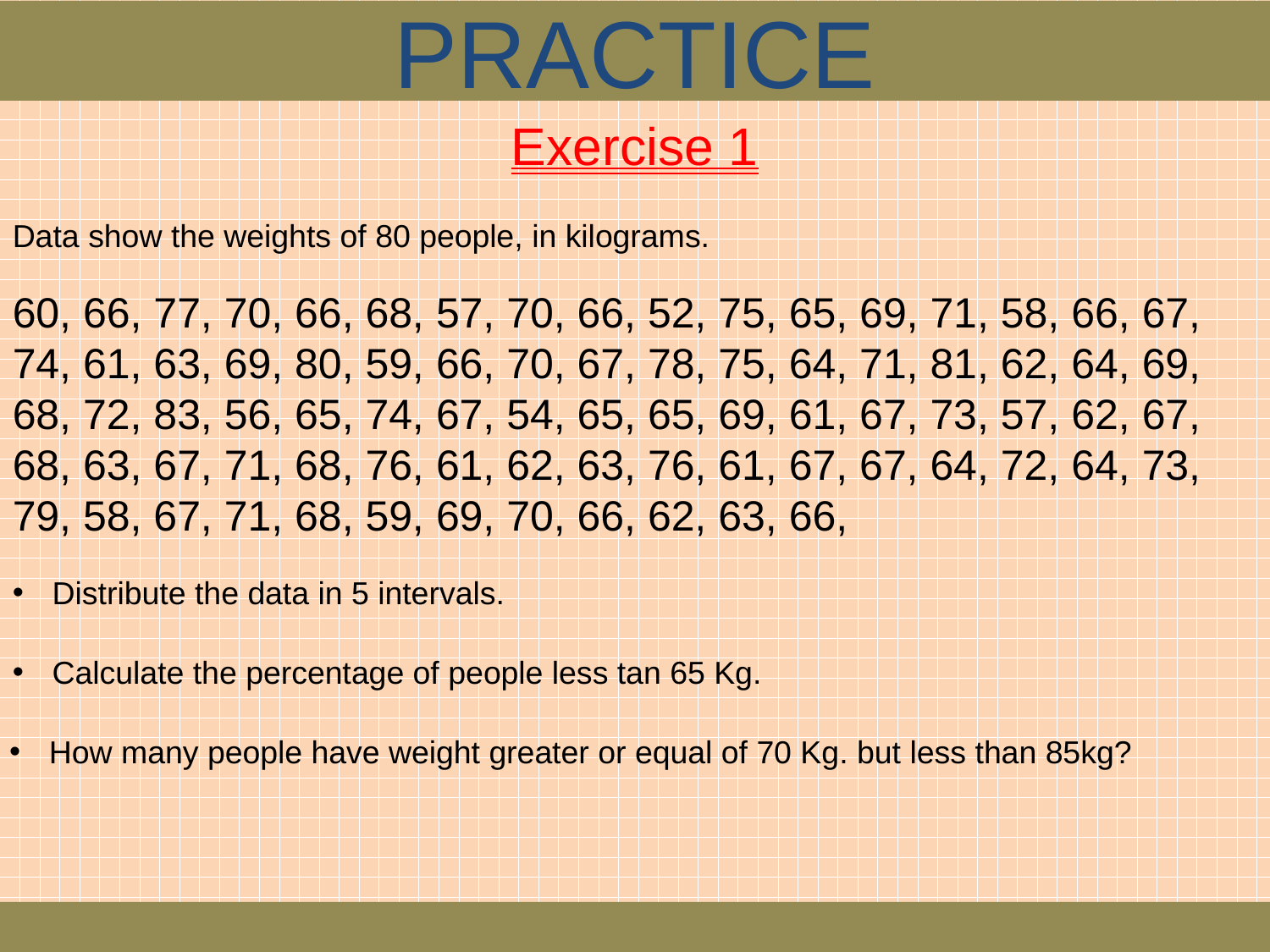

PRACTICE
Exercise 1
Data show the weights of 80 people, in kilograms.
60, 66, 77, 70, 66, 68, 57, 70, 66, 52, 75, 65, 69, 71, 58, 66, 67, 74, 61, 63, 69, 80, 59, 66, 70, 67, 78, 75, 64, 71, 81, 62, 64, 69, 68, 72, 83, 56, 65, 74, 67, 54, 65, 65, 69, 61, 67, 73, 57, 62, 67, 68, 63, 67, 71, 68, 76, 61, 62, 63, 76, 61, 67, 67, 64, 72, 64, 73, 79, 58, 67, 71, 68, 59, 69, 70, 66, 62, 63, 66,
Distribute the data in 5 intervals.
Calculate the percentage of people less tan 65 Kg.
How many people have weight greater or equal of 70 Kg. but less than 85kg?